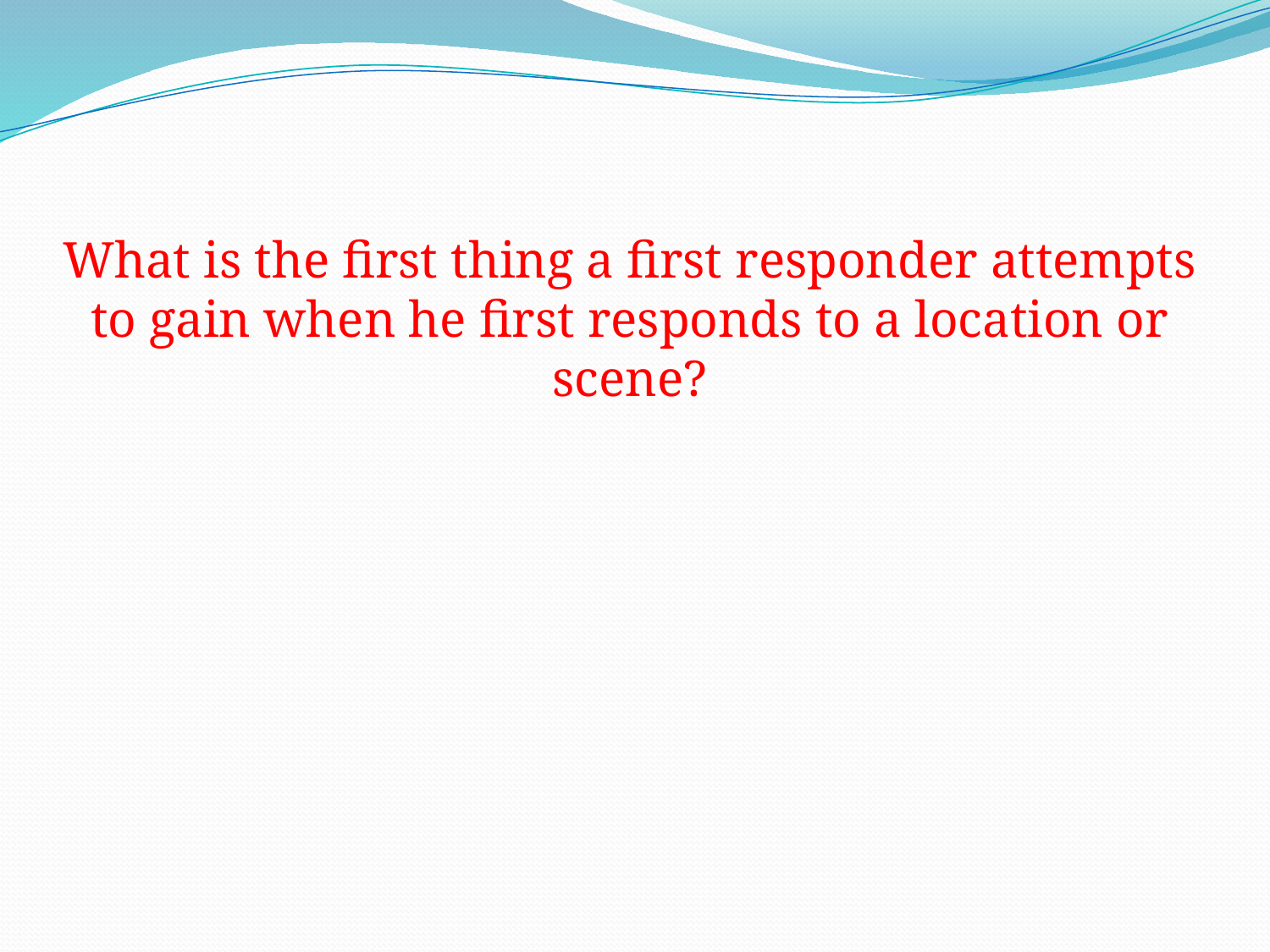

What is the first thing a first responder attempts to gain when he first responds to a location or scene?